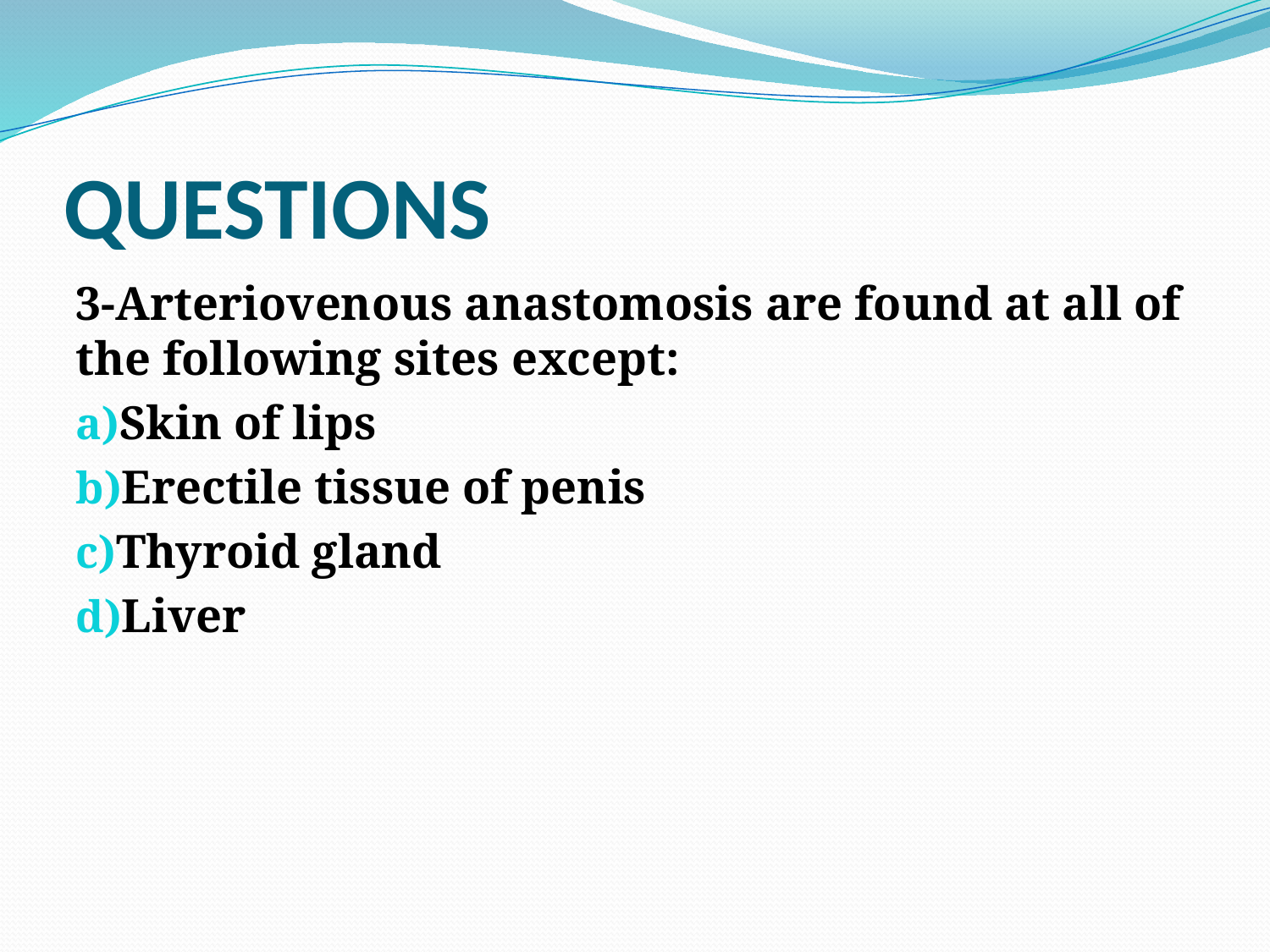

QUESTIONS
3-Arteriovenous anastomosis are found at all of the following sites except:
Skin of lips
Erectile tissue of penis
Thyroid gland
Liver